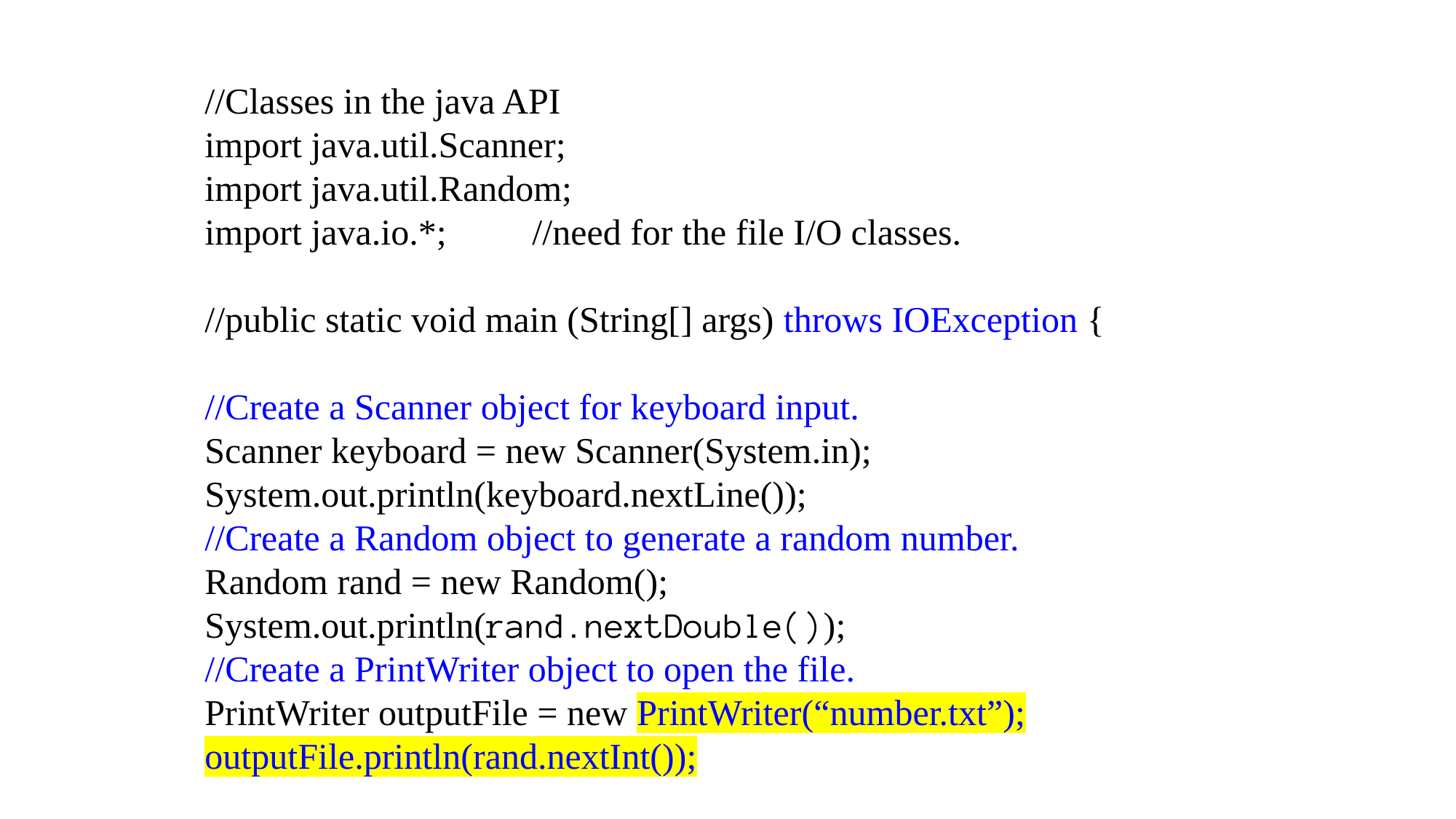

//Classes in the java API
import java.util.Scanner;
import java.util.Random;
import java.io.*;	//need for the file I/O classes.

//public static void main (String[] args) throws IOException {

//Create a Scanner object for keyboard input.
Scanner keyboard = new Scanner(System.in);
System.out.println(keyboard.nextLine());
//Create a Random object to generate a random number.
Random rand = new Random();
System.out.println(rand.nextDouble());
//Create a PrintWriter object to open the file.
PrintWriter outputFile = new PrintWriter(“number.txt”);
outputFile.println(rand.nextInt());